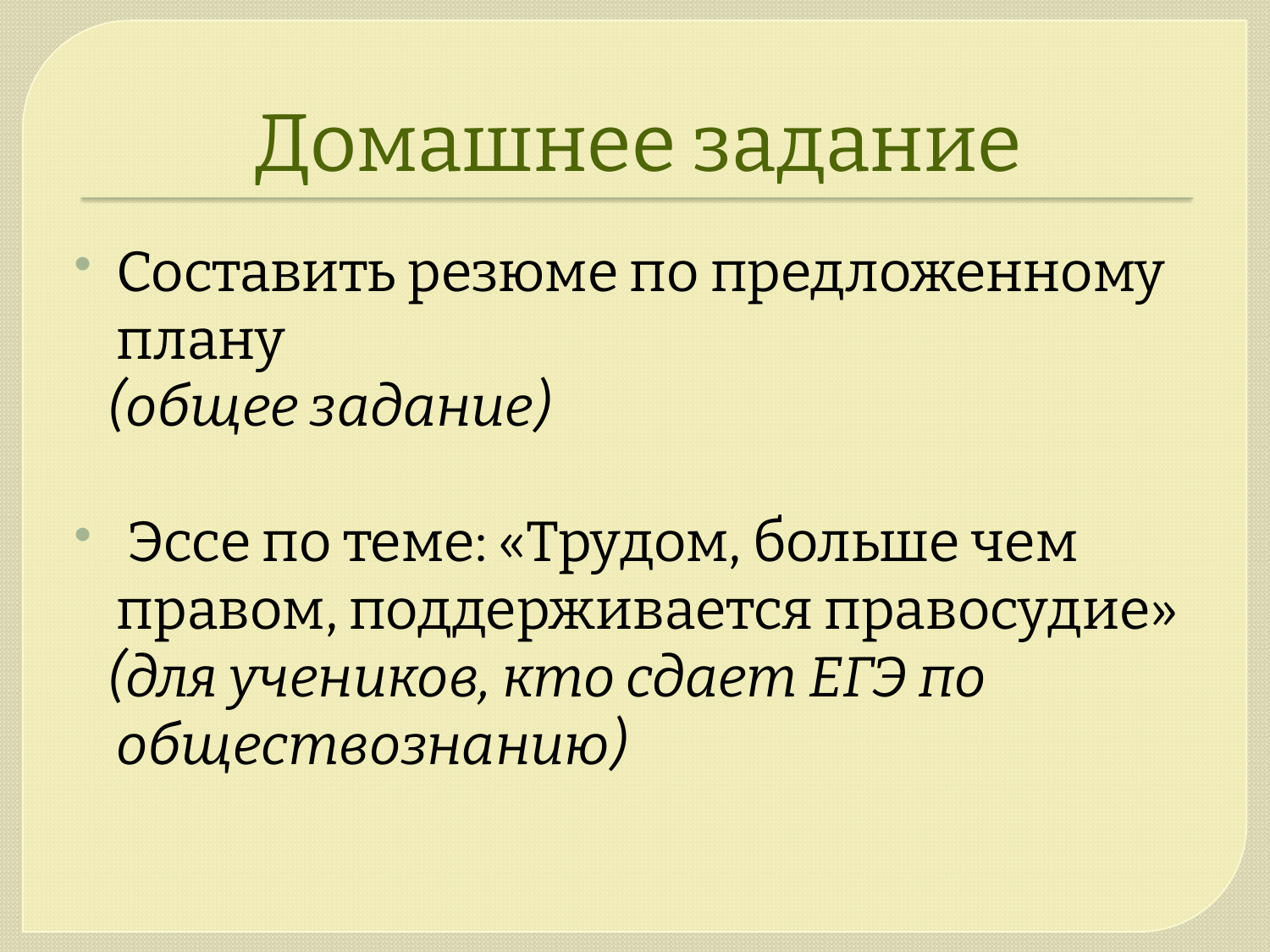

# Домашнее задание
Составить резюме по предложенному плану
   (общее задание)

 Эссе по теме: «Трудом, больше чем правом, поддерживается правосудие»
   (для учеников, кто сдает ЕГЭ по обществознанию)